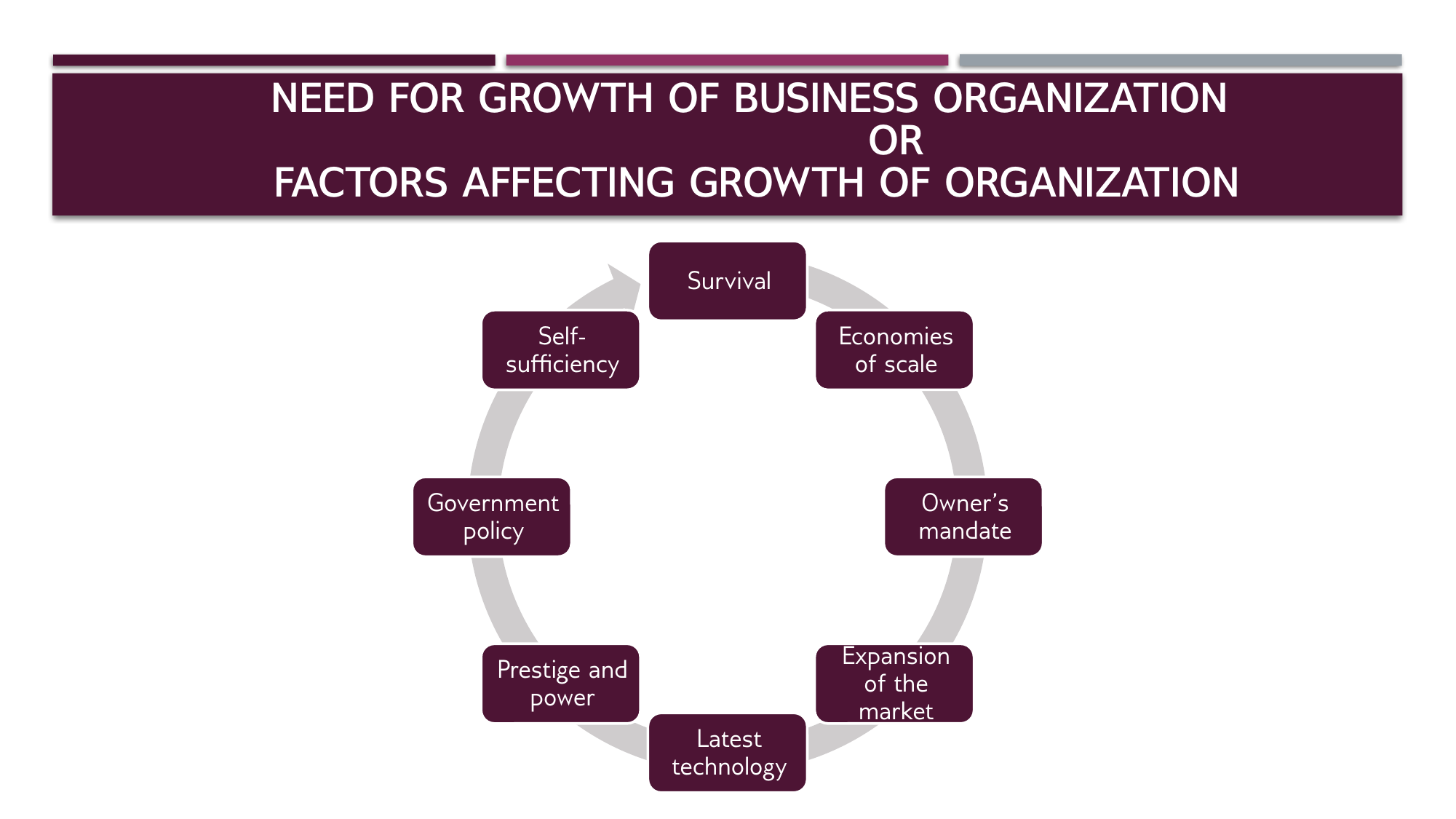

# Need for growth of business organization or factors affecting growth of organization
Survival
Economies of scale
Owner’s mandate
Expansion of the market
Latest technology
Prestige and power
Government policy
Self-sufficiency